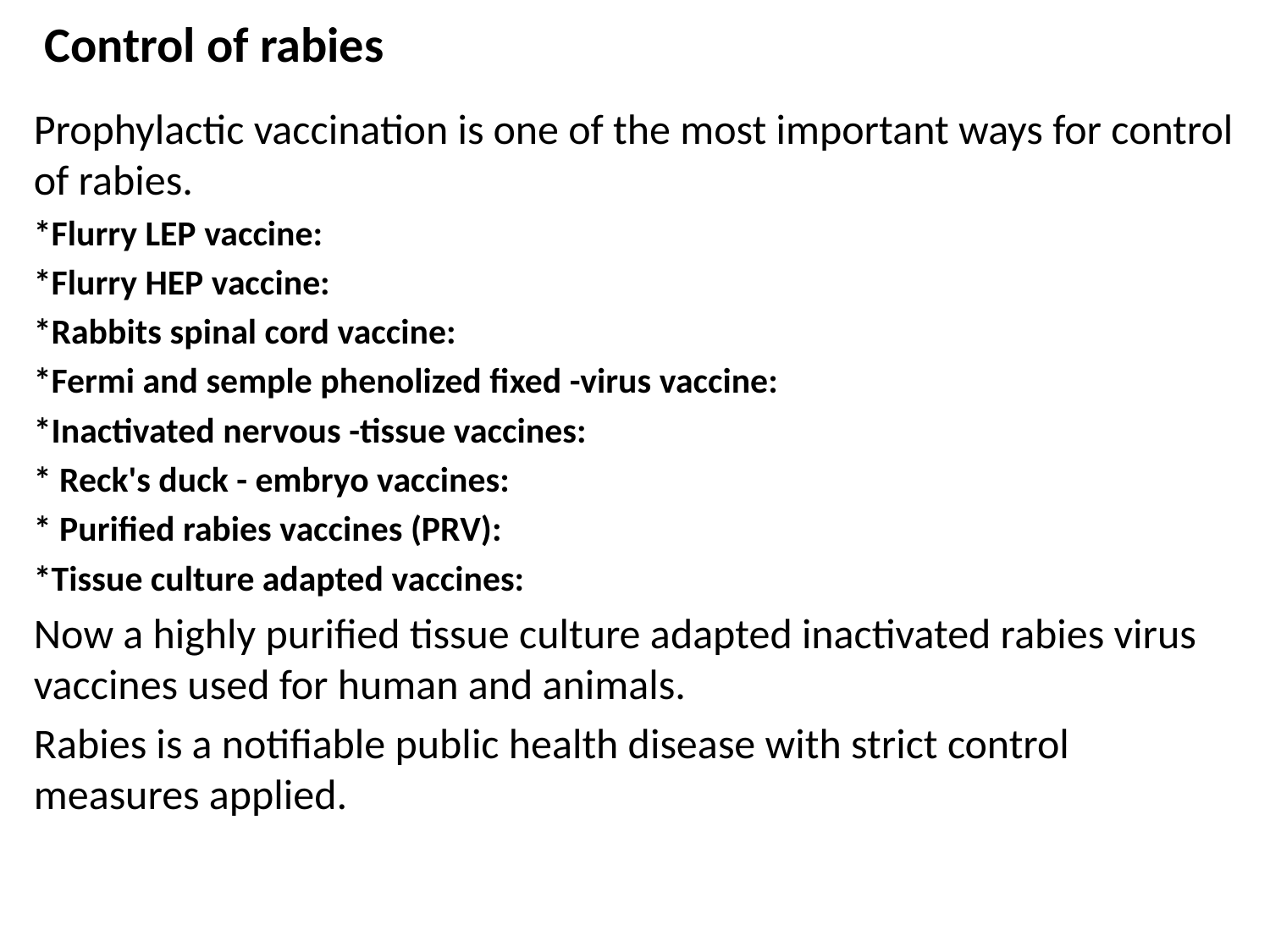

# Control of rabies
Prophylactic vaccination is one of the most important ways for control of rabies.
*Flurry LEP vaccine:
*Flurry HEP vaccine:
*Rabbits spinal cord vaccine:
*Fermi and semple phenolized fixed -virus vaccine:
*Inactivated nervous -tissue vaccines:
* Reck's duck - embryo vaccines:
* Purified rabies vaccines (PRV):
*Tissue culture adapted vaccines:
Now a highly purified tissue culture adapted inactivated rabies virus vaccines used for human and animals.
Rabies is a notifiable public health disease with strict control measures applied.